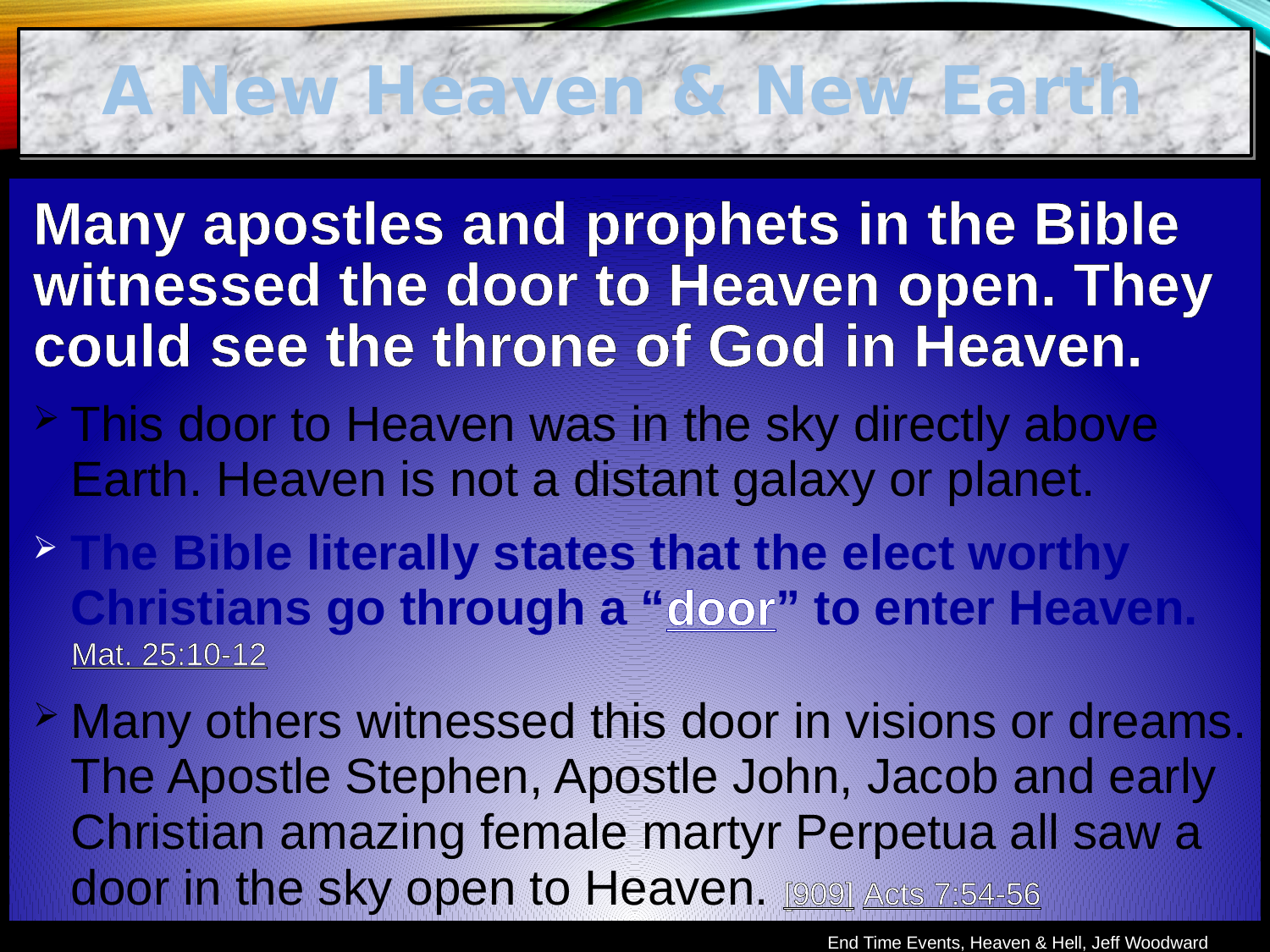

A New Heaven & New Earth
Many apostles and prophets in the Bible witnessed the door to Heaven open. They could see the throne of God in Heaven.
This door to Heaven was in the sky directly above Earth. Heaven is not a distant galaxy or planet.
The Bible literally states that the elect worthy Christians go through a “door” to enter Heaven. Mat. 25:10-12
Many others witnessed this door in visions or dreams. The Apostle Stephen, Apostle John, Jacob and early Christian amazing female martyr Perpetua all saw a door in the sky open to Heaven. [909] Acts 7:54-56
End Time Events, Heaven & Hell, Jeff Woodward